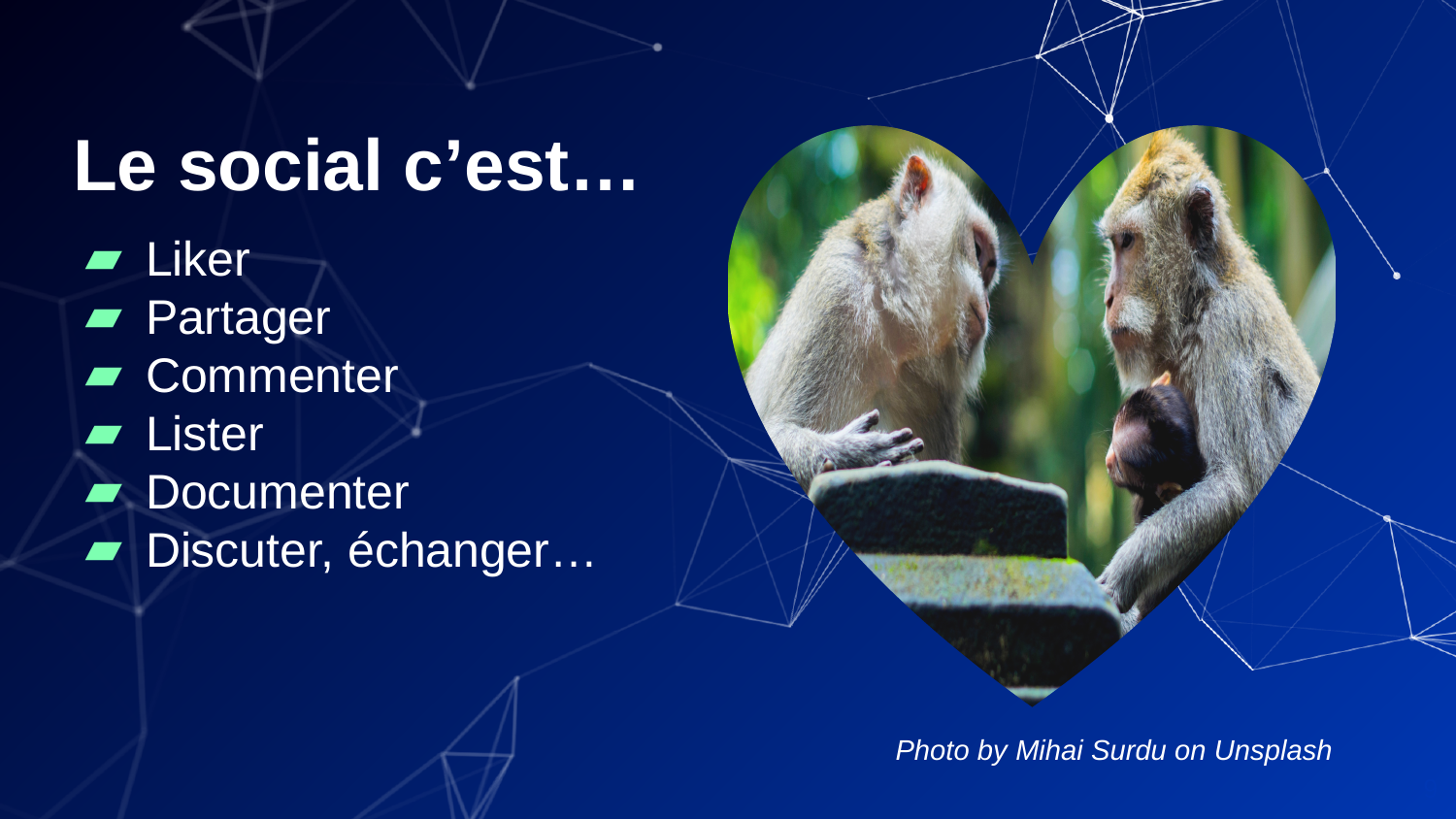

# Le social c’est…

Liker
Partager
Commenter
Lister
Documenter
Discuter, échanger…

Photo by Mihai Surdu on Unsplash
9